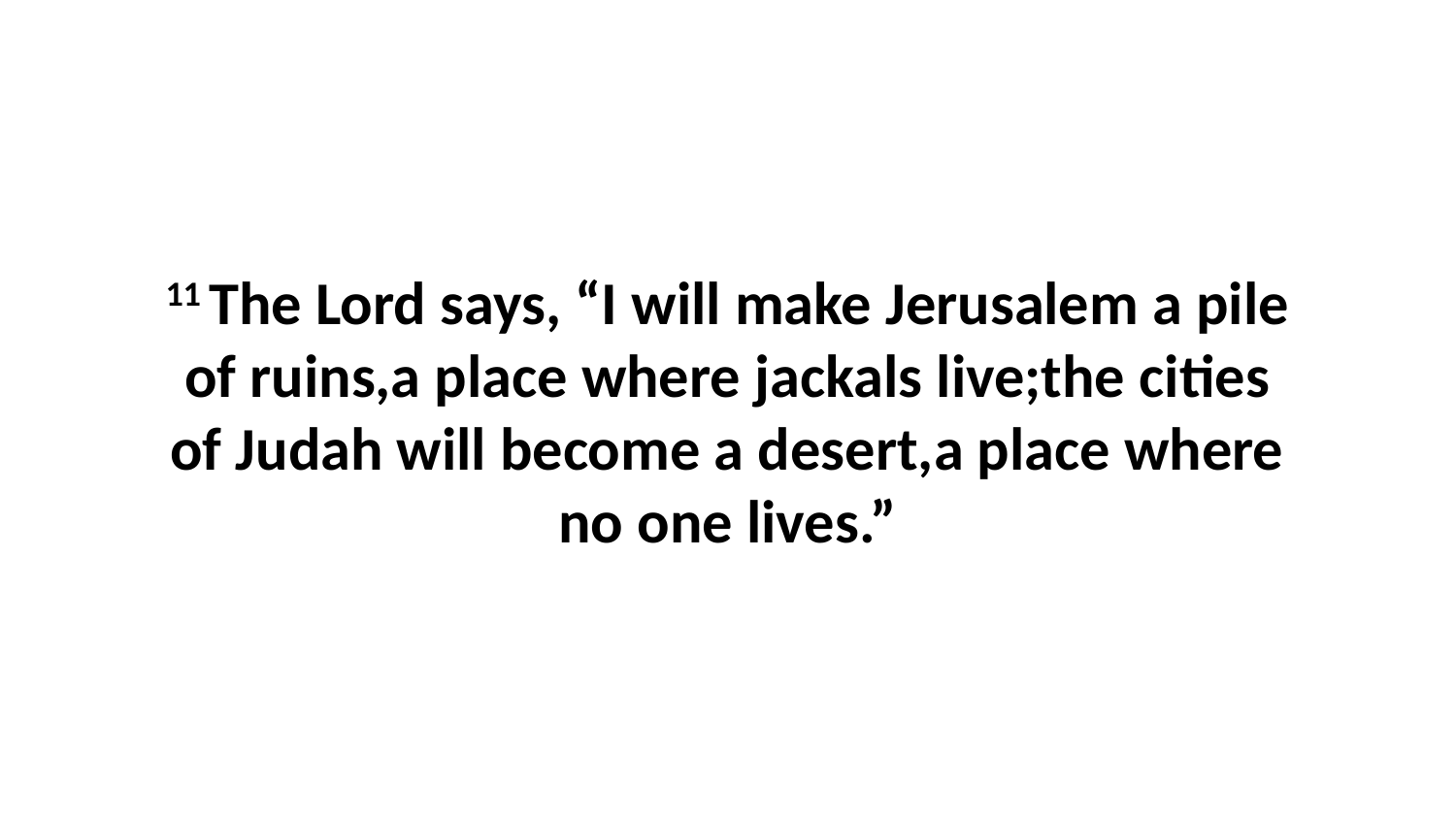

11 The Lord says, “I will make Jerusalem a pile of ruins,a place where jackals live;the cities of Judah will become a desert,a place where no one lives.”